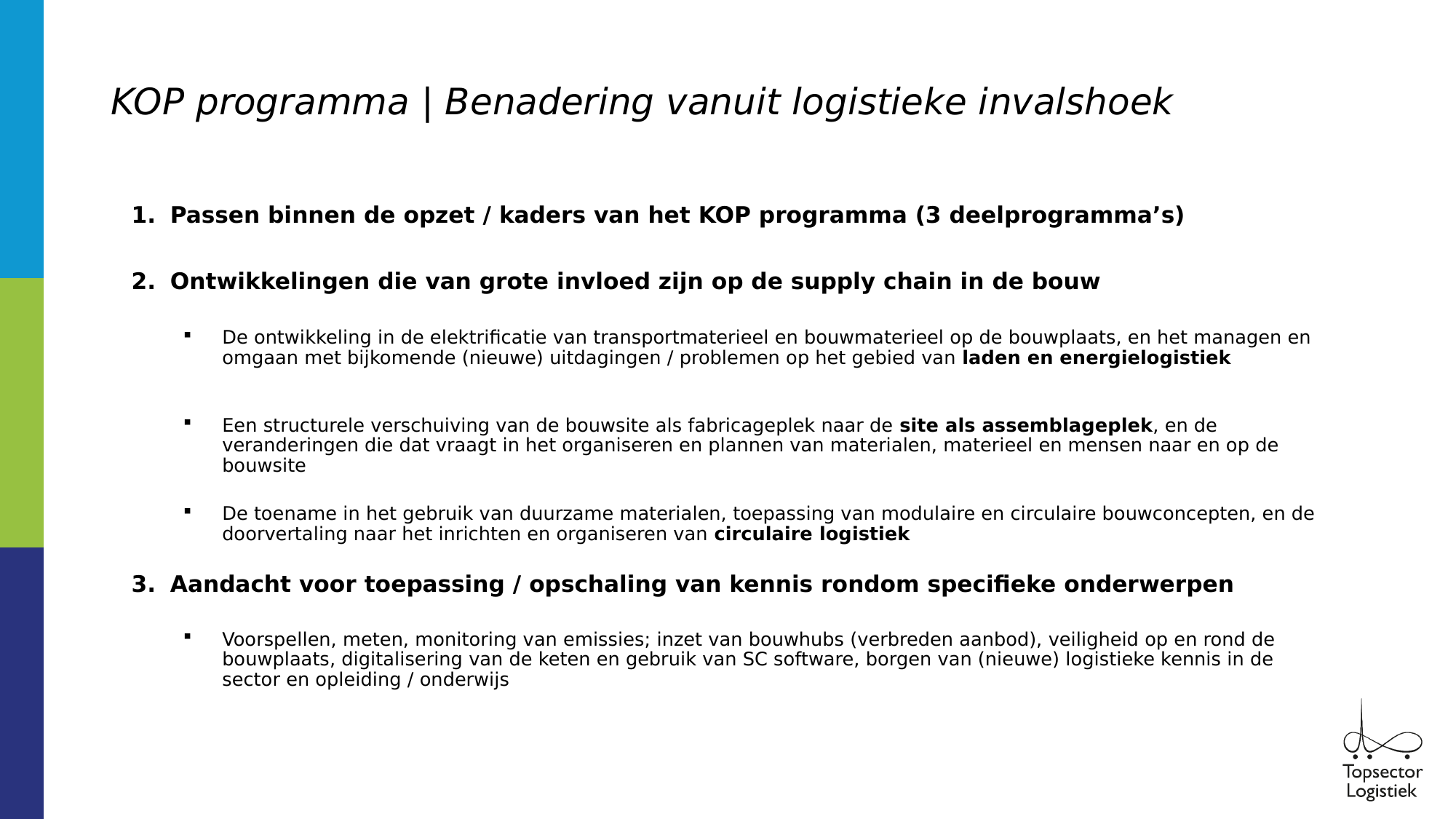

# KOP programma | Benadering vanuit logistieke invalshoek
Passen binnen de opzet / kaders van het KOP programma (3 deelprogramma’s)

Ontwikkelingen die van grote invloed zijn op de supply chain in de bouw
De ontwikkeling in de elektrificatie van transportmaterieel en bouwmaterieel op de bouwplaats, en het managen en omgaan met bijkomende (nieuwe) uitdagingen / problemen op het gebied van laden en energielogistiek

Een structurele verschuiving van de bouwsite als fabricageplek naar de site als assemblageplek, en de veranderingen die dat vraagt in het organiseren en plannen van materialen, materieel en mensen naar en op de bouwsite
De toename in het gebruik van duurzame materialen, toepassing van modulaire en circulaire bouwconcepten, en de doorvertaling naar het inrichten en organiseren van circulaire logistiek
Aandacht voor toepassing / opschaling van kennis rondom specifieke onderwerpen
Voorspellen, meten, monitoring van emissies; inzet van bouwhubs (verbreden aanbod), veiligheid op en rond de bouwplaats, digitalisering van de keten en gebruik van SC software, borgen van (nieuwe) logistieke kennis in de sector en opleiding / onderwijs